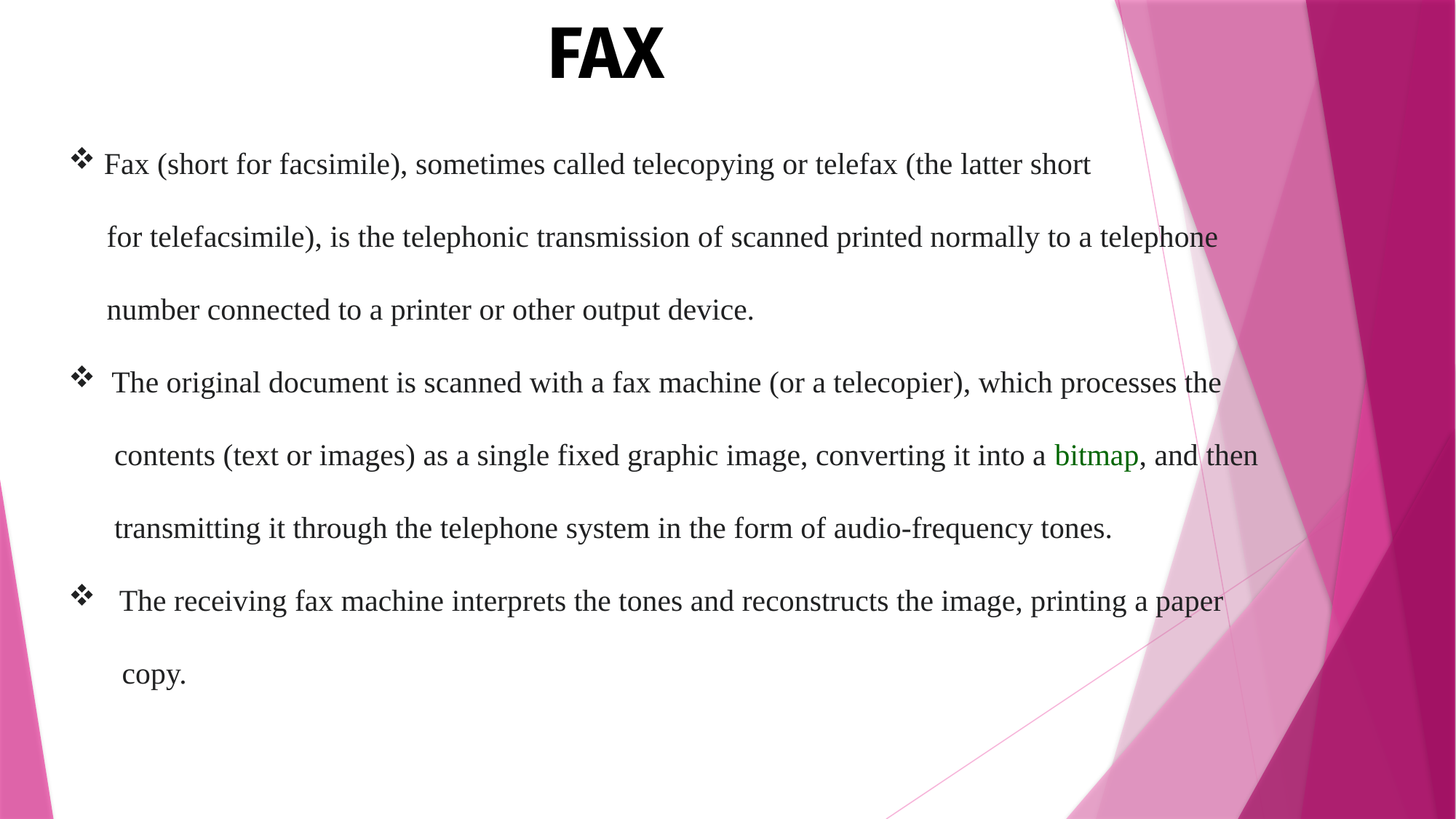

FAX
 Fax (short for facsimile), sometimes called telecopying or telefax (the latter short
     for telefacsimile), is the telephonic transmission of scanned printed normally to a telephone
     number connected to a printer or other output device.
  The original document is scanned with a fax machine (or a telecopier), which processes the
      contents (text or images) as a single fixed graphic image, converting it into a bitmap, and then
      transmitting it through the telephone system in the form of audio-frequency tones.
   The receiving fax machine interprets the tones and reconstructs the image, printing a paper
       copy.